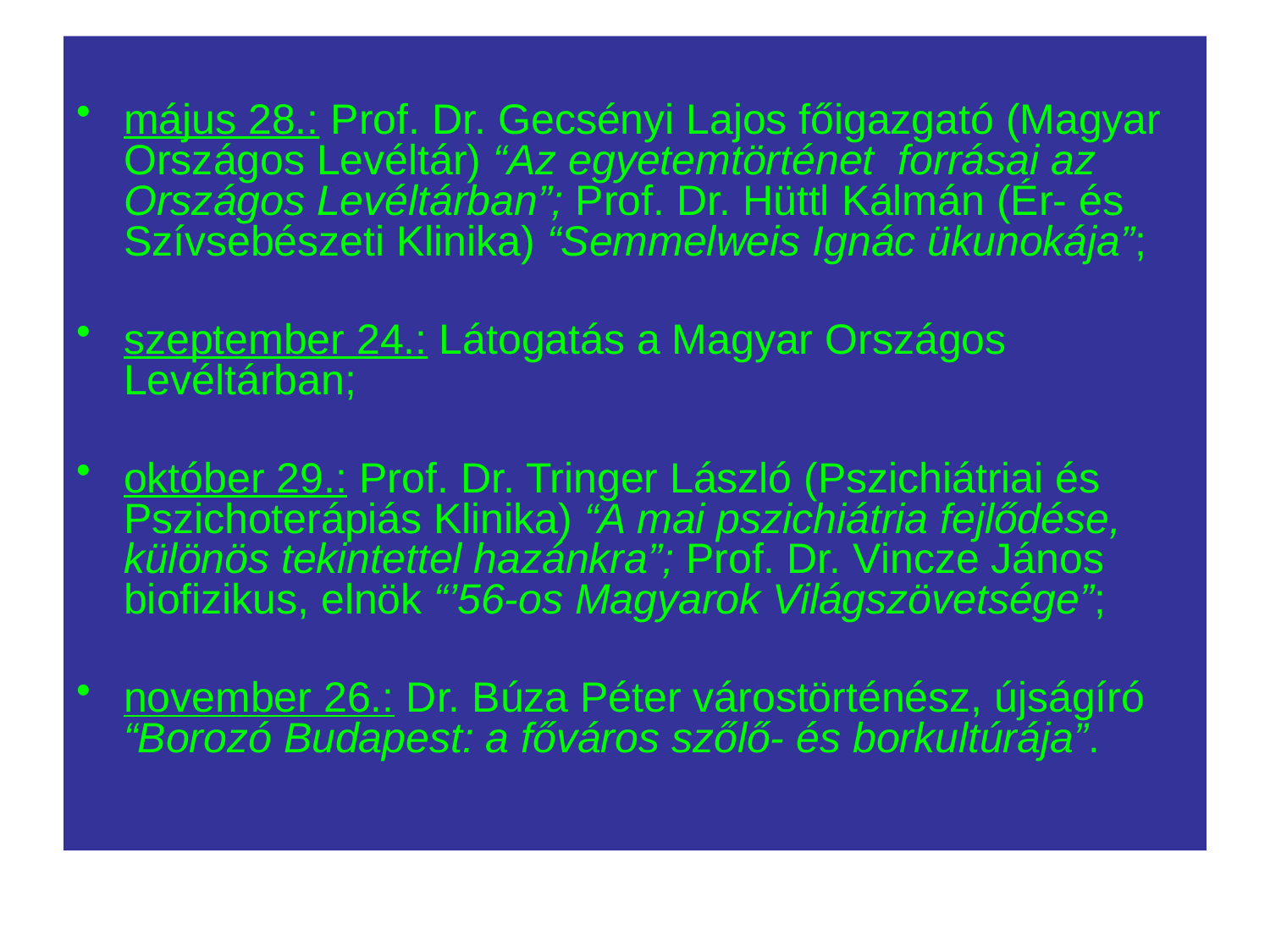

#

május 28.: Prof. Dr. Gecsényi Lajos főigazgató (Magyar Országos Levéltár) “Az egyetemtörténet  forrásai az Országos Levéltárban”; Prof. Dr. Hüttl Kálmán (Ér- és Szívsebészeti Klinika) “Semmelweis Ignác ükunokája”;

szeptember 24.: Látogatás a Magyar Országos Levéltárban;

október 29.: Prof. Dr. Tringer László (Pszichiátriai és Pszichoterápiás Klinika) “A mai pszichiátria fejlődése, különös tekintettel hazánkra”; Prof. Dr. Vincze János biofizikus, elnök “’56-os Magyarok Világszövetsége”;

november 26.: Dr. Búza Péter várostörténész, újságíró “Borozó Budapest: a főváros szőlő- és borkultúrája”.